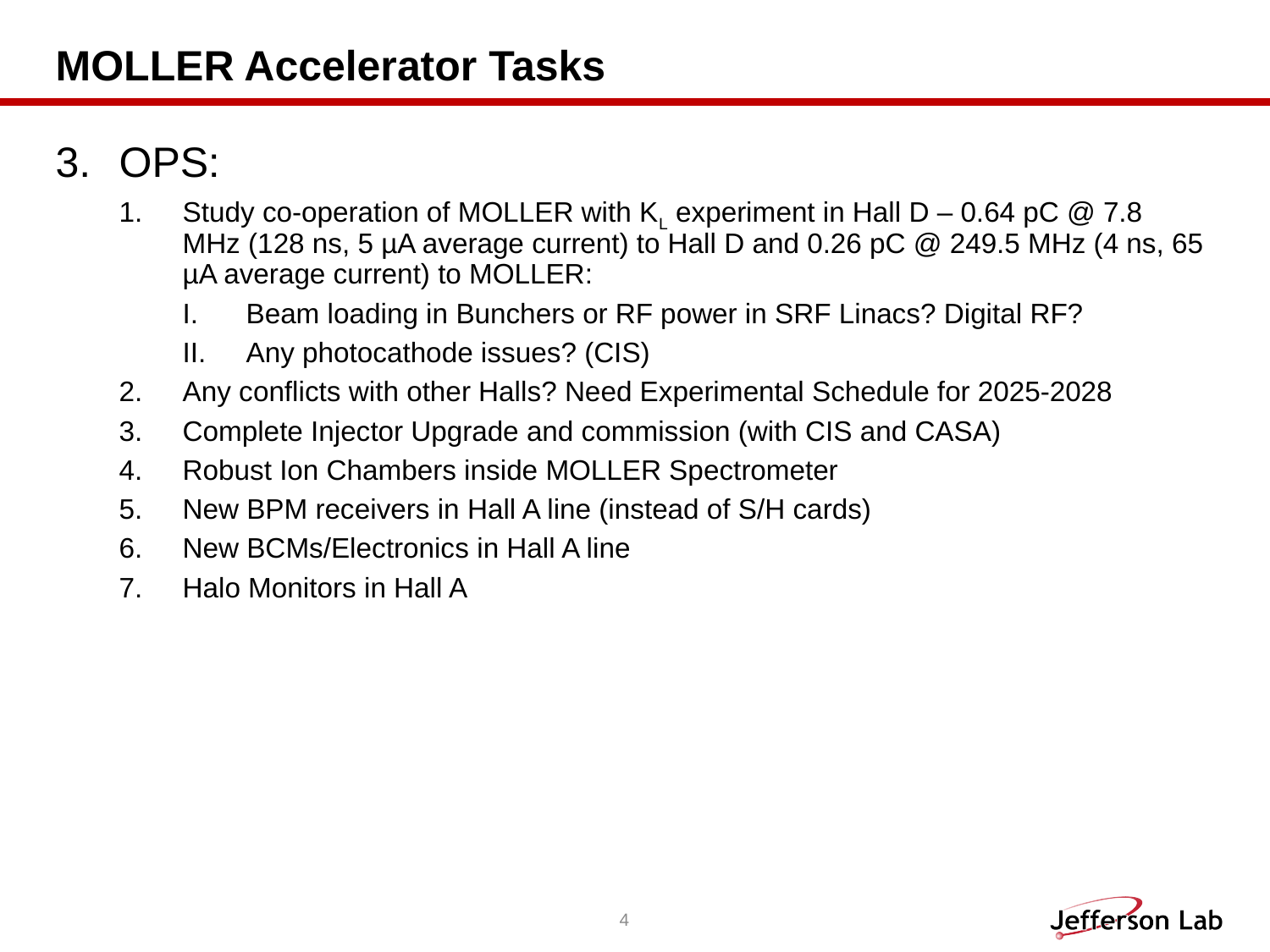

# MOLLER Accelerator Tasks
OPS:
Study co-operation of MOLLER with KL experiment in Hall D – 0.64 pC @ 7.8 MHz (128 ns, 5 µA average current) to Hall D and 0.26 pC @ 249.5 MHz (4 ns, 65 µA average current) to MOLLER:
Beam loading in Bunchers or RF power in SRF Linacs? Digital RF?
Any photocathode issues? (CIS)
Any conflicts with other Halls? Need Experimental Schedule for 2025-2028
Complete Injector Upgrade and commission (with CIS and CASA)
Robust Ion Chambers inside MOLLER Spectrometer
New BPM receivers in Hall A line (instead of S/H cards)
New BCMs/Electronics in Hall A line
Halo Monitors in Hall A

4